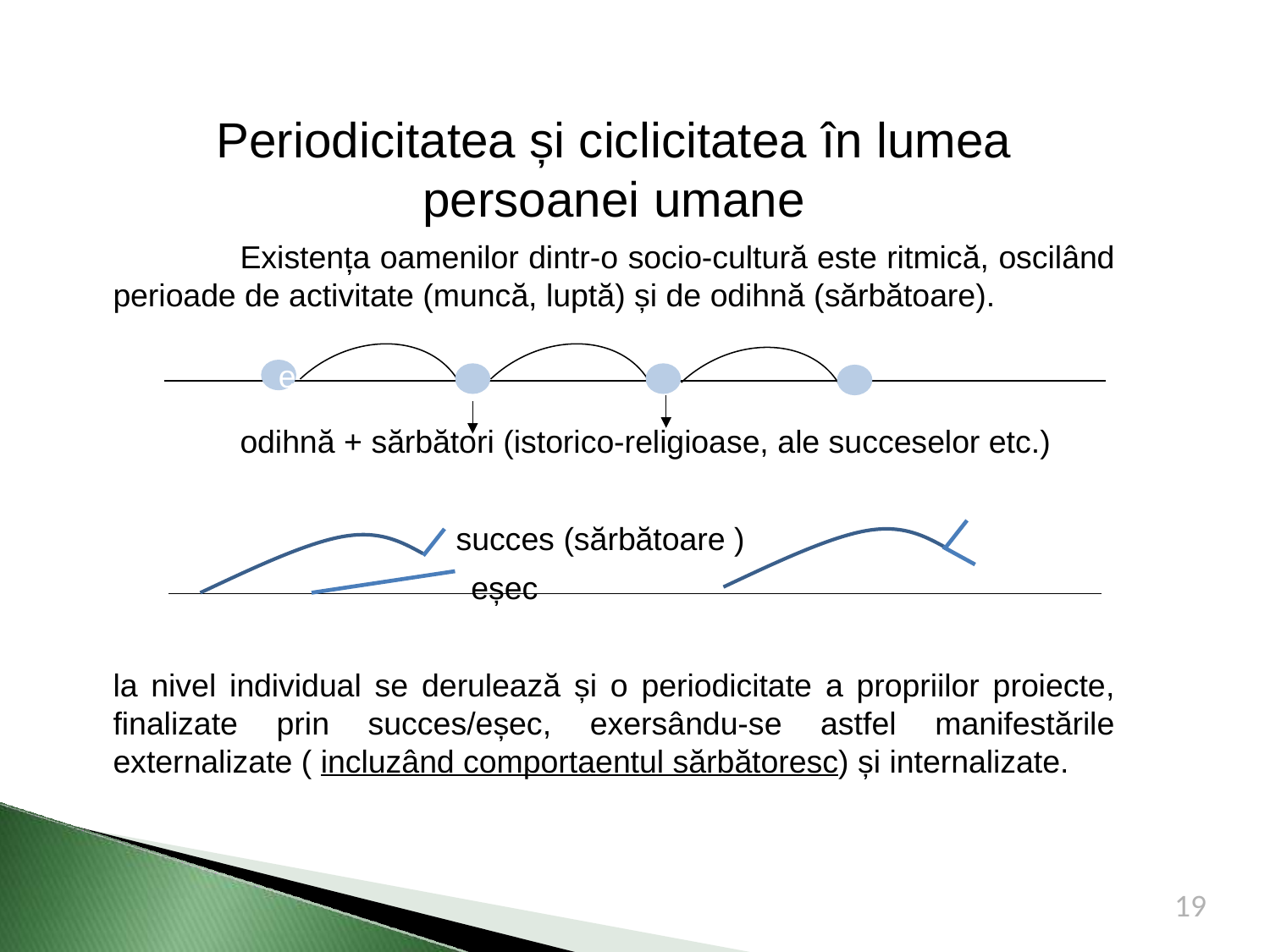

Periodicitatea și ciclicitatea în lumea persoanei umane
	Existența oamenilor dintr-o socio-cultură este ritmică, oscilând perioade de activitate (muncă, luptă) și de odihnă (sărbătoare).

	odihnă + sărbători (istorico-religioase, ale succeselor etc.)

		          succes (sărbătoare )
	                          eșec

la nivel individual se derulează și o periodicitate a propriilor proiecte, finalizate prin succes/eșec, exersându-se astfel manifestările externalizate ( incluzând comportaentul sărbătoresc) și internalizate.

e

19